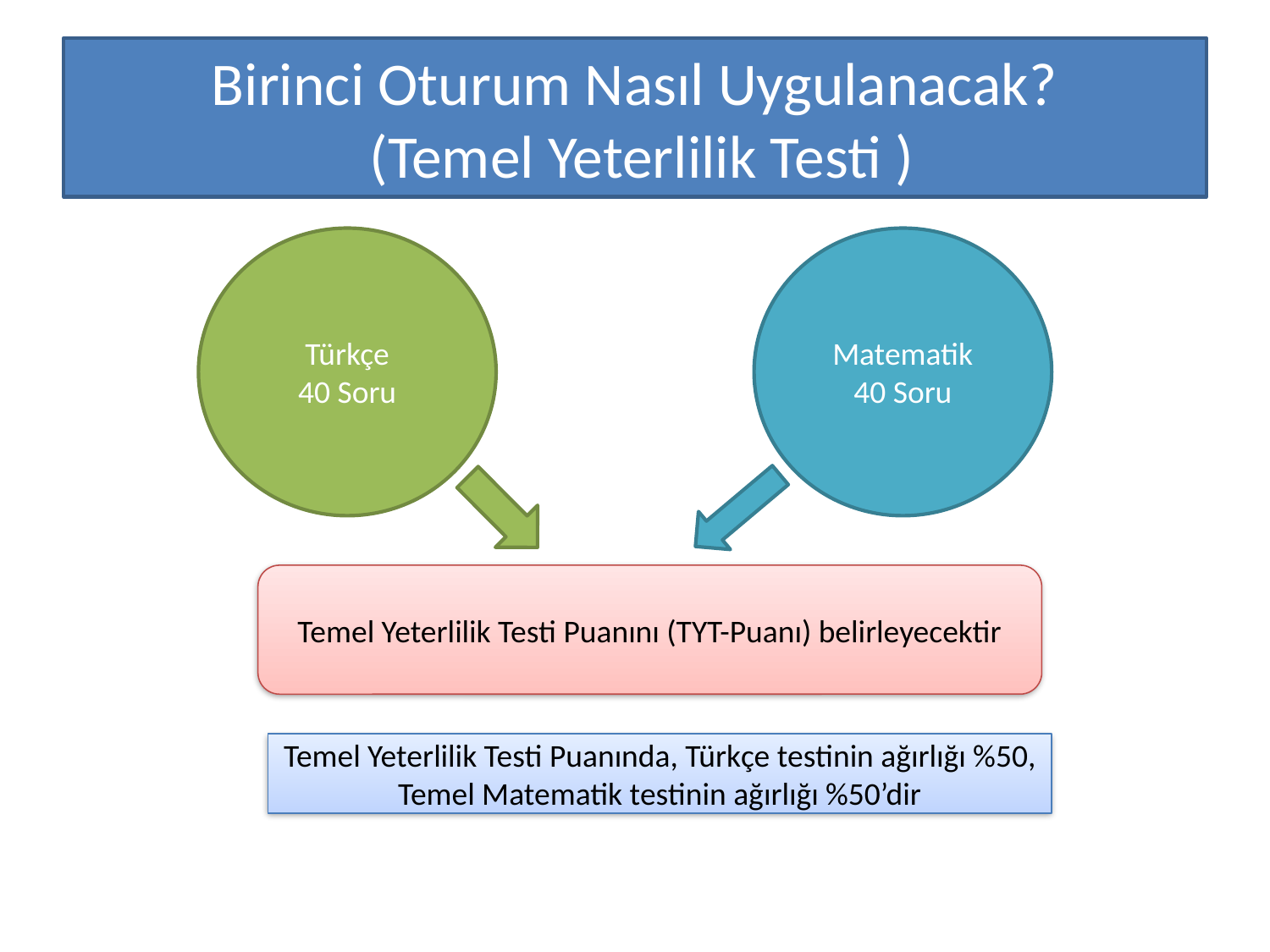

# Birinci Oturum Nasıl Uygulanacak? (Temel Yeterlilik Testi )
Türkçe
40 Soru
Matematik
40 Soru

Temel Yeterlilik Testi Puanını (TYT-Puanı) belirleyecektir
Temel Yeterlilik Testi Puanında, Türkçe testinin ağırlığı %50, Temel Matematik testinin ağırlığı %50’dir